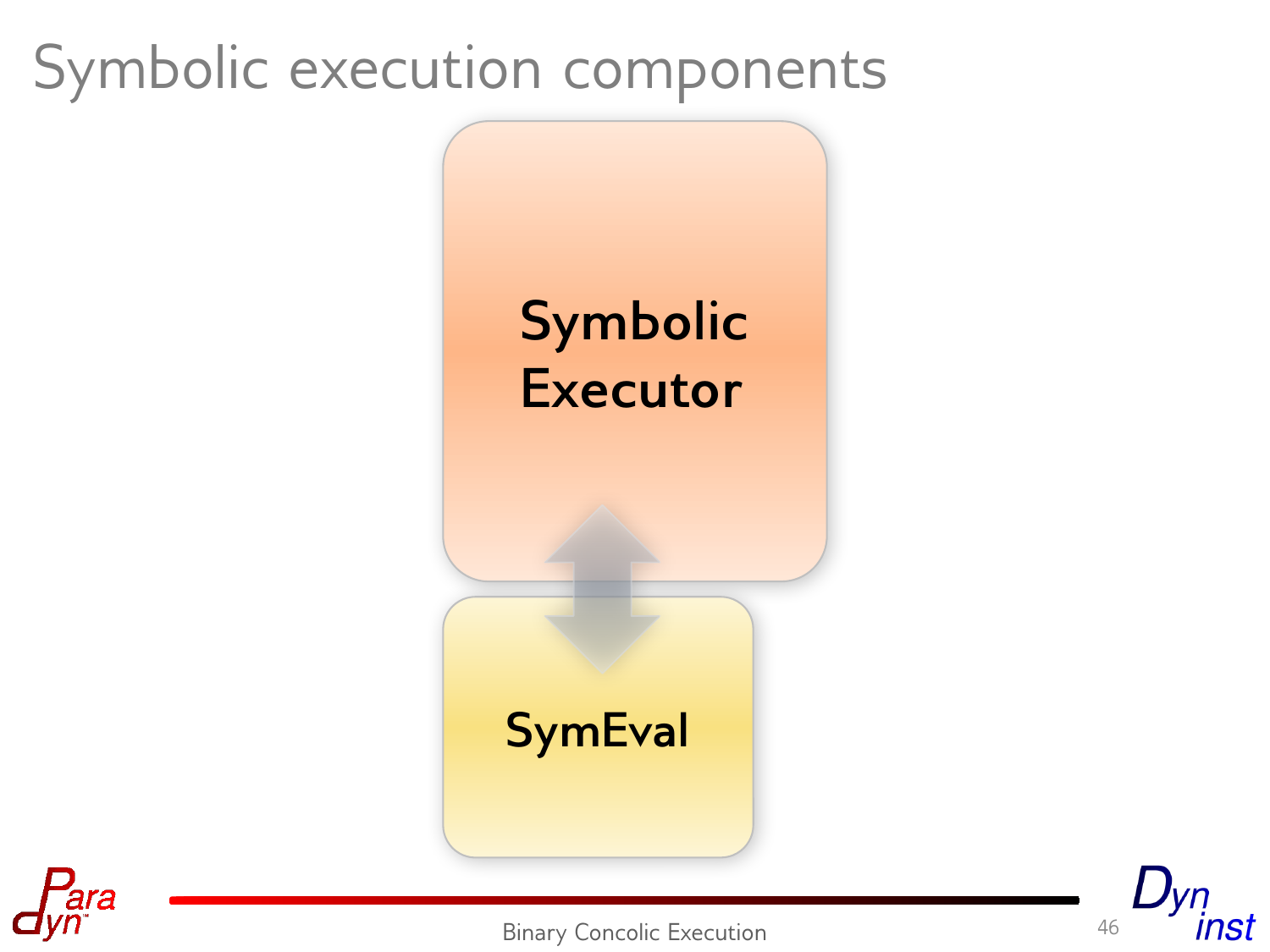

# Symbolic execution components
Symbolic Executor

SymEval
46
Binary Concolic Execution